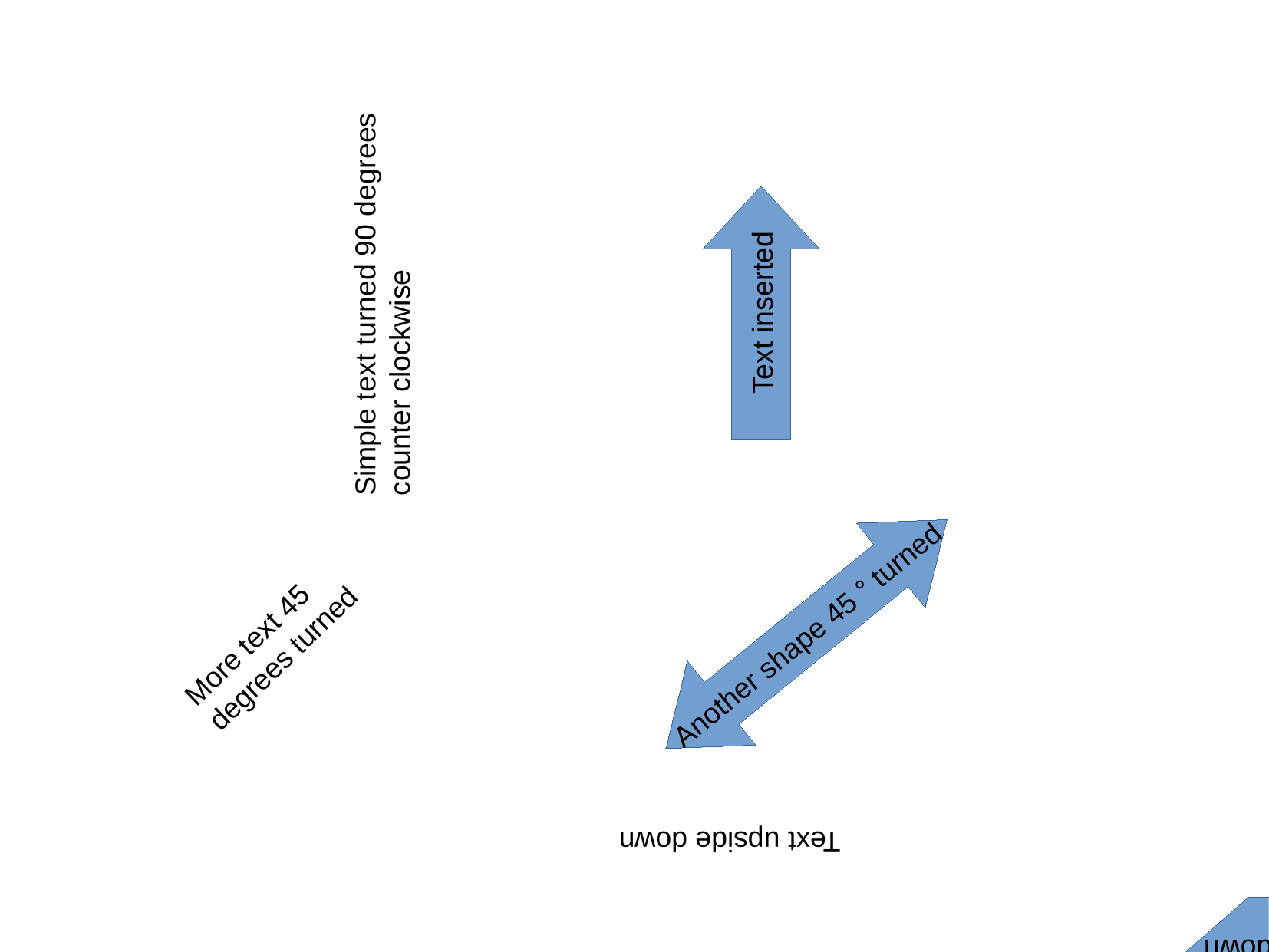

Simple text turned 90 degrees counter clockwise
Text inserted
Another shape 45 ° turned
More text 45 degrees turned
Text upside down
Text in shape upside down